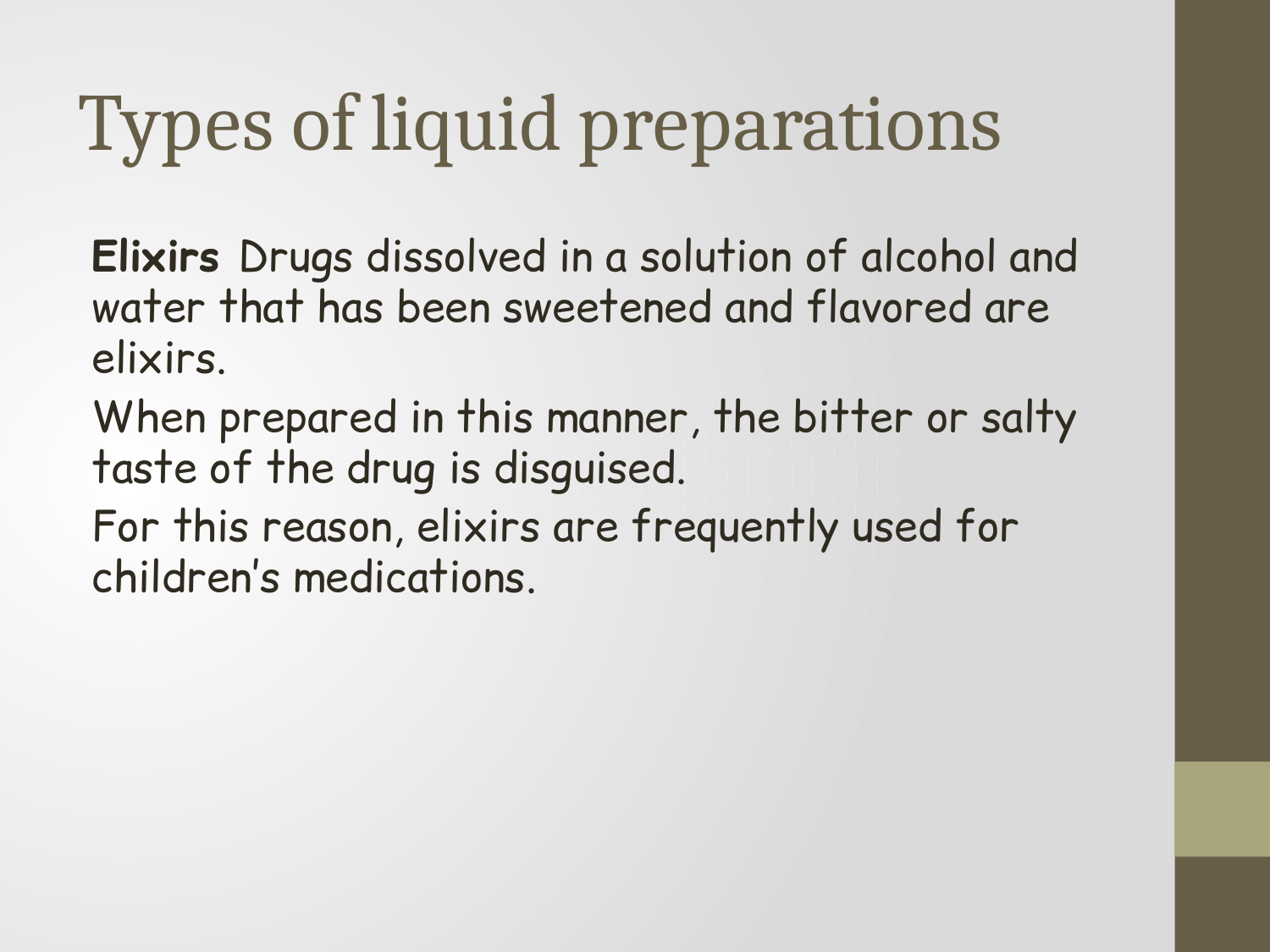

# Types of liquid preparations
Elixirs Drugs dissolved in a solution of alcohol and water that has been sweetened and flavored are elixirs.
When prepared in this manner, the bitter or salty taste of the drug is disguised.
For this reason, elixirs are frequently used for children’s medications.